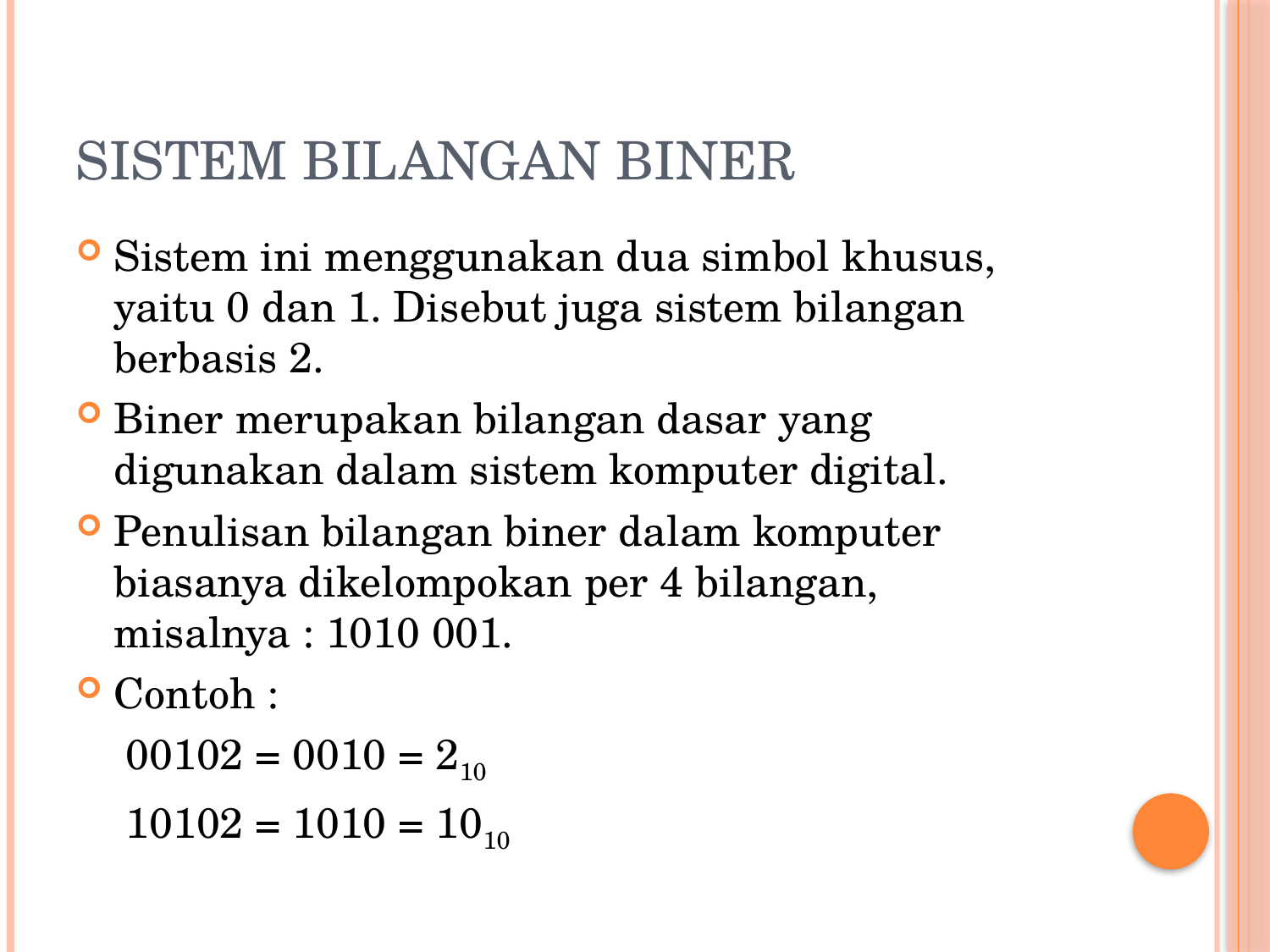

# Sistem Bilangan Biner
Sistem ini menggunakan dua simbol khusus, yaitu 0 dan 1. Disebut juga sistem bilangan berbasis 2.
Biner merupakan bilangan dasar yang digunakan dalam sistem komputer digital.
Penulisan bilangan biner dalam komputer biasanya dikelompokan per 4 bilangan, misalnya : 1010 001.
Contoh :
00102 = 0010 = 210
10102 = 1010 = 1010